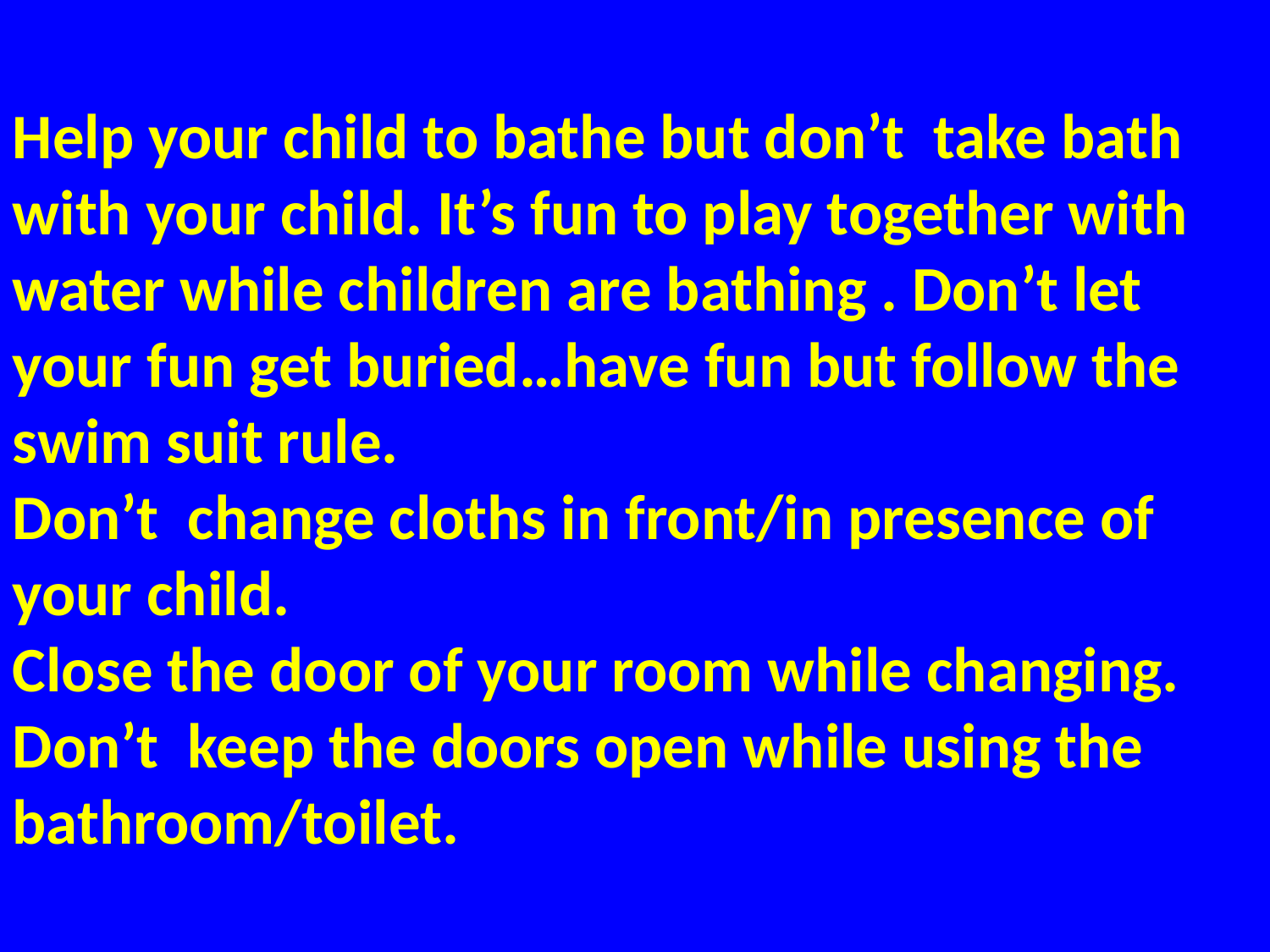

Help your child to bathe but don’t  take bath with your child. It’s fun to play together with water while children are bathing . Don’t let your fun get buried…have fun but follow the swim suit rule.
Don’t  change cloths in front/in presence of your child.
Close the door of your room while changing.
Don’t  keep the doors open while using the bathroom/toilet.